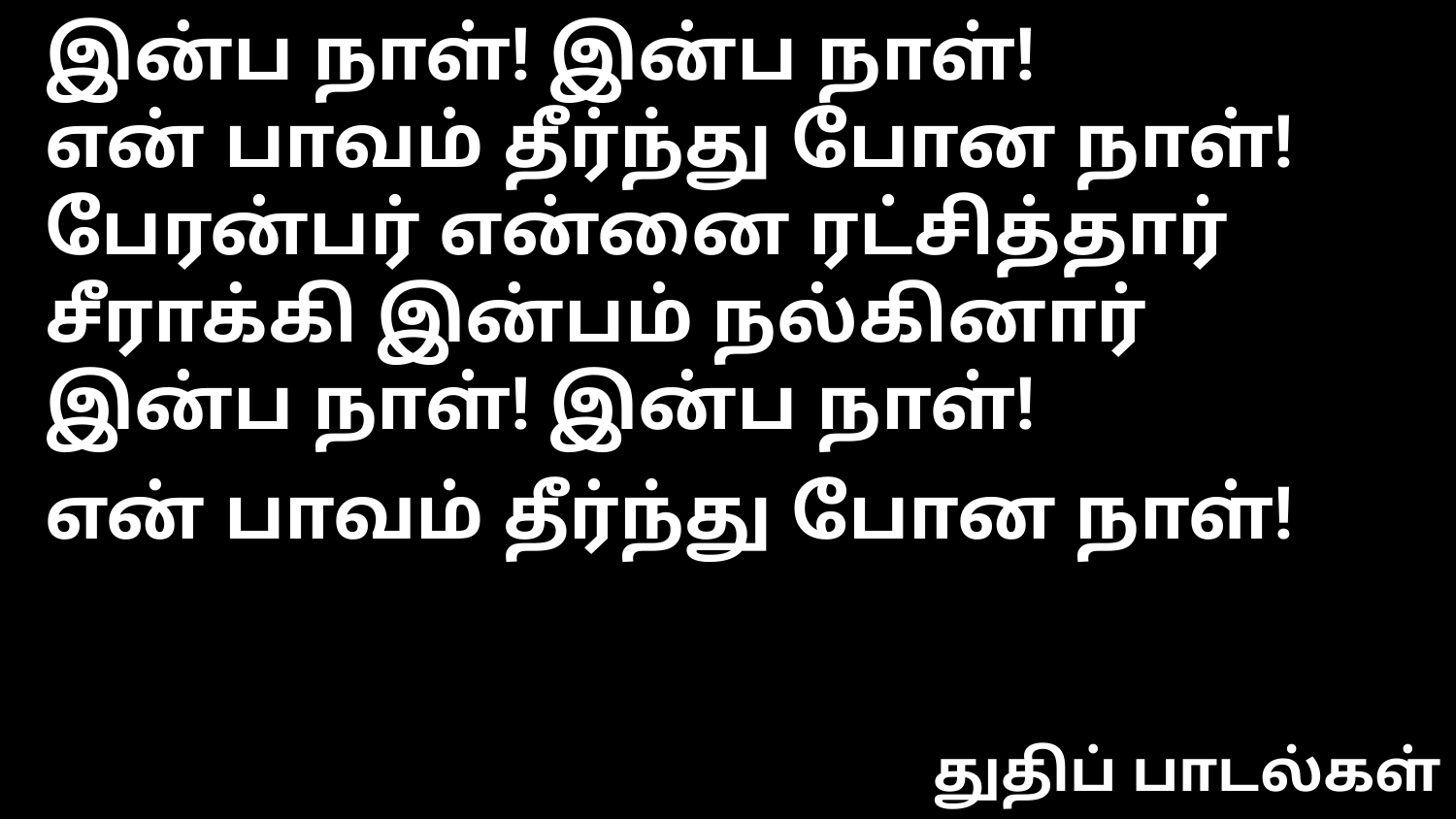

இன்ப நாள்! இன்ப நாள்!
என் பாவம் தீர்ந்து போன நாள்!
பேரன்பர் என்னை ரட்சித்தார்
சீராக்கி இன்பம் நல்கினார்
இன்ப நாள்! இன்ப நாள்!
என் பாவம் தீர்ந்து போன நாள்!
துதிப் பாடல்கள்